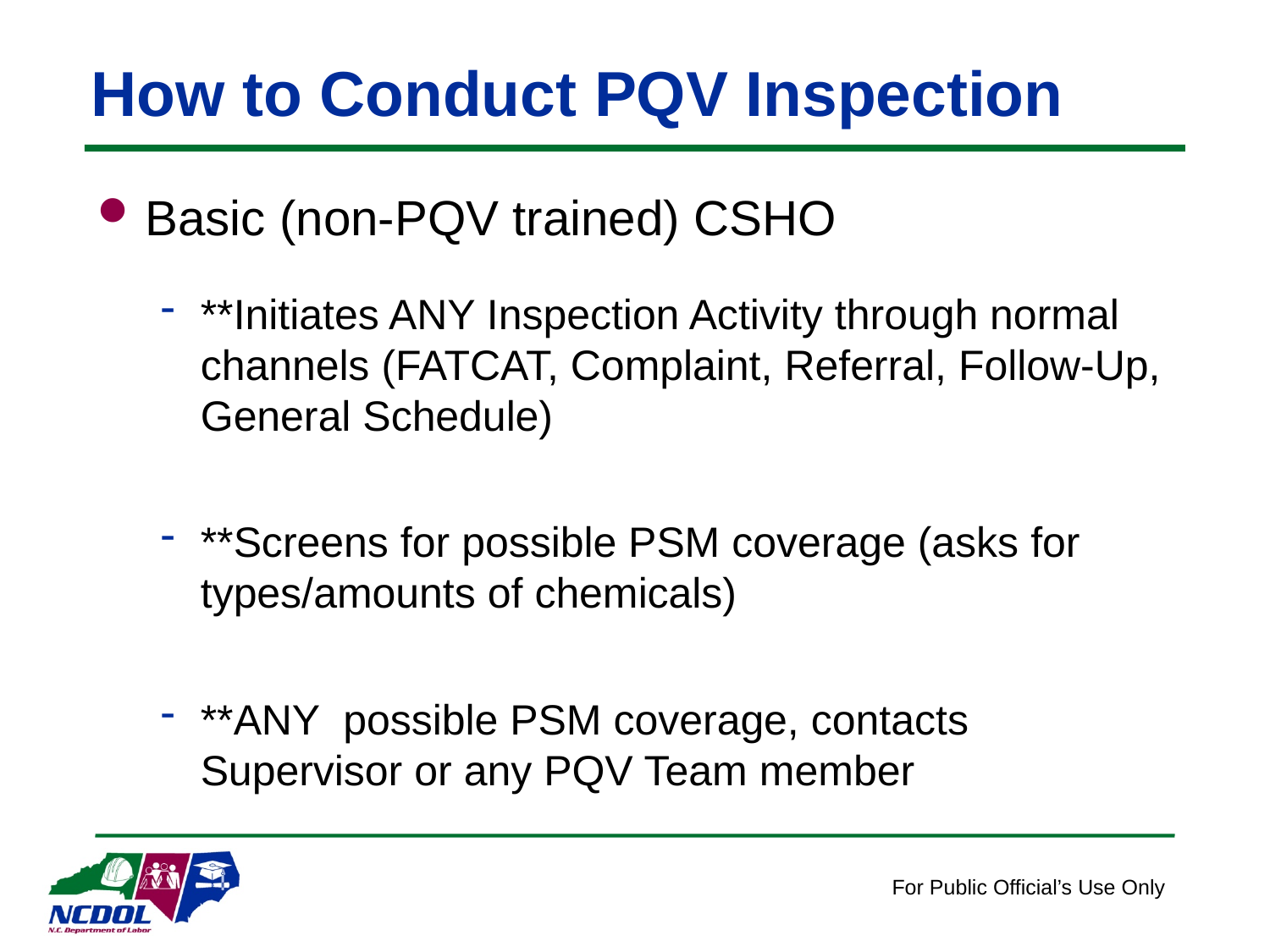

# How to Conduct PQV Inspection
Basic (non-PQV trained) CSHO

**Initiates ANY Inspection Activity through normal channels (FATCAT, Complaint, Referral, Follow-Up, General Schedule)

**Screens for possible PSM coverage (asks for types/amounts of chemicals)

**ANY  possible PSM coverage, contacts  Supervisor or any PQV Team member